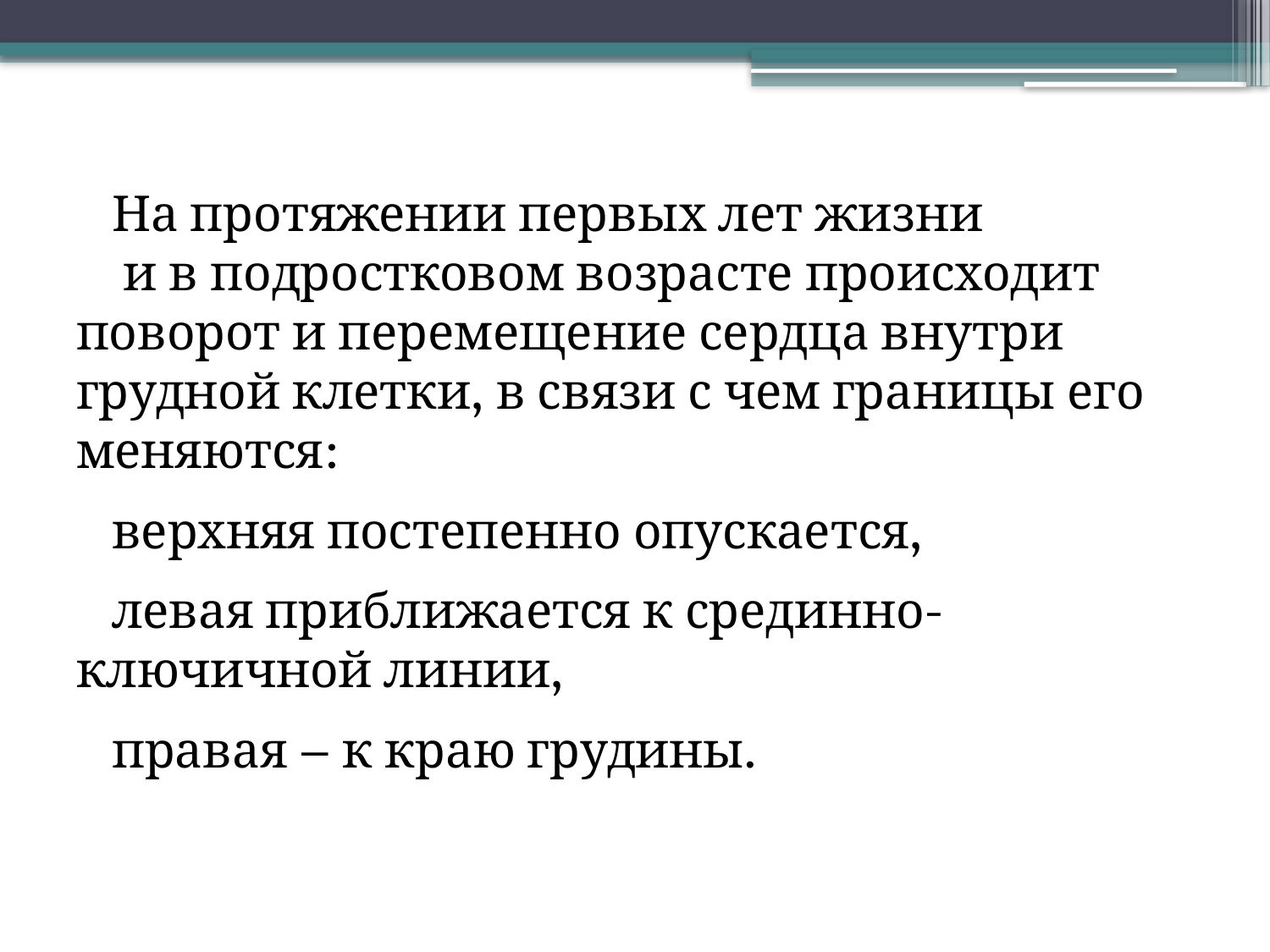

На протяжении первых лет жизни                      и в подростковом возрасте происходит поворот и перемещение сердца внутри грудной клетки, в связи с чем границы его меняются:
верхняя постепенно опускается,
левая приближается к срединно-ключичной линии,
правая – к краю грудины.